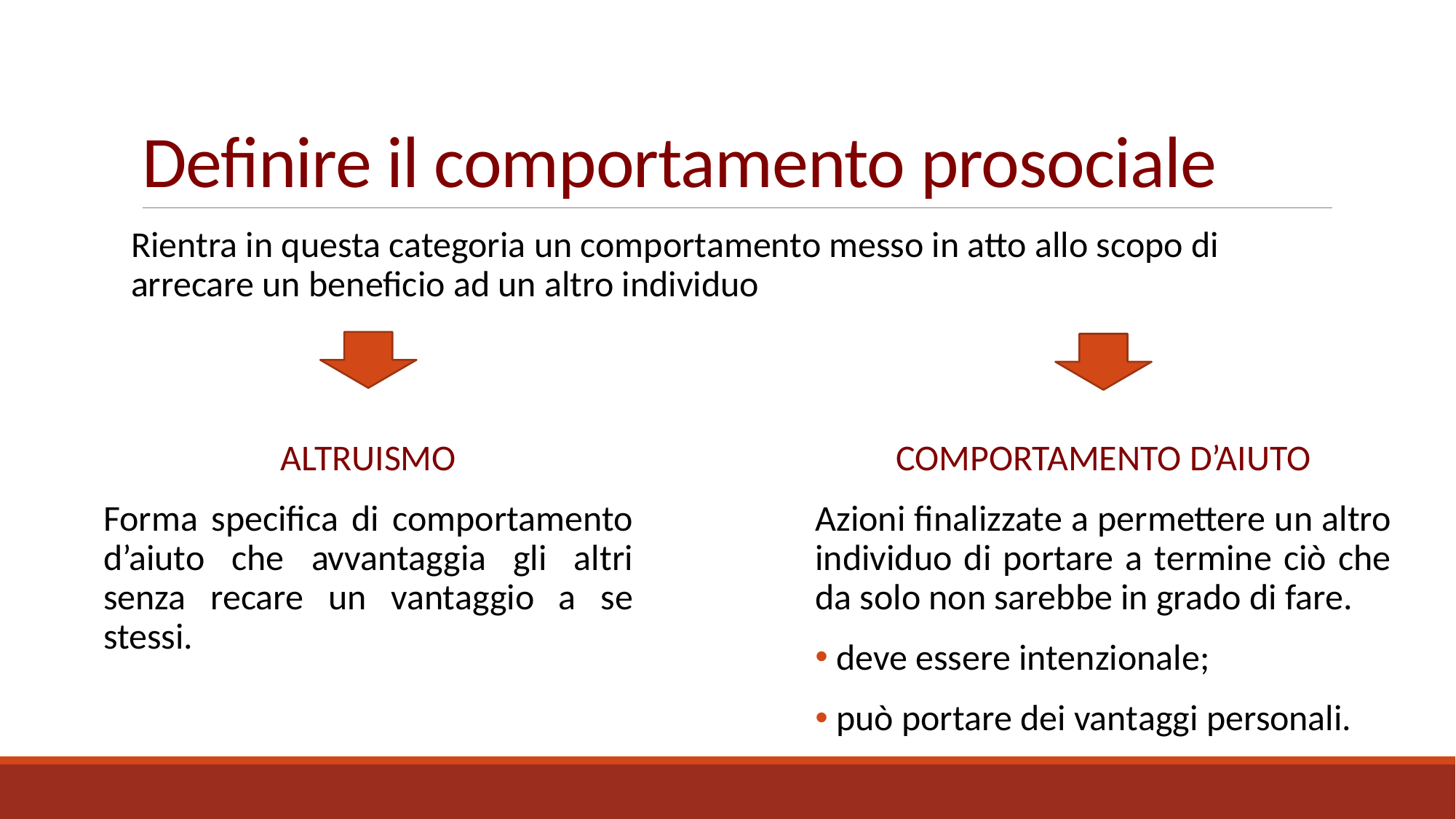

# Definire il comportamento prosociale
Rientra in questa categoria un comportamento messo in atto allo scopo di arrecare un beneficio ad un altro individuo

ALTRUISMO
Forma specifica di comportamento d’aiuto che avvantaggia gli altri senza recare un vantaggio a se stessi.

COMPORTAMENTO D’AIUTO
Azioni finalizzate a permettere un altro individuo di portare a termine ciò che da solo non sarebbe in grado di fare.
 deve essere intenzionale;
 può portare dei vantaggi personali.